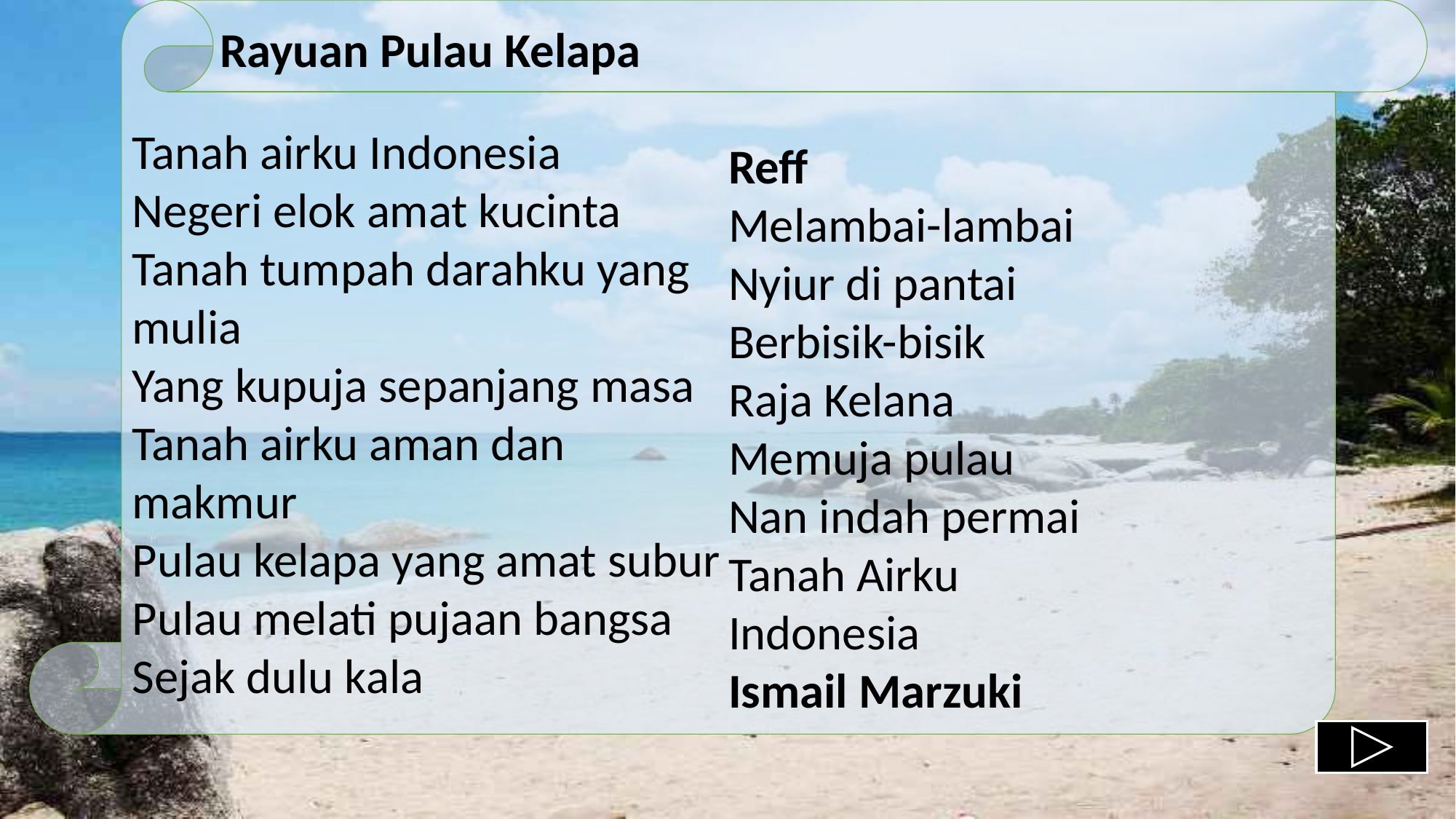

Rayuan Pulau Kelapa

Tanah airku Indonesia
Negeri elok amat kucinta
Tanah tumpah darahku yang mulia
Yang kupuja sepanjang masa
Tanah airku aman dan makmur
Pulau kelapa yang amat subur
Pulau melati pujaan bangsa
Sejak dulu kala

Reff
Melambai-lambai
Nyiur di pantai
Berbisik-bisik
Raja Kelana
Memuja pulau
Nan indah permai
Tanah Airku
Indonesia
Ismail Marzuki